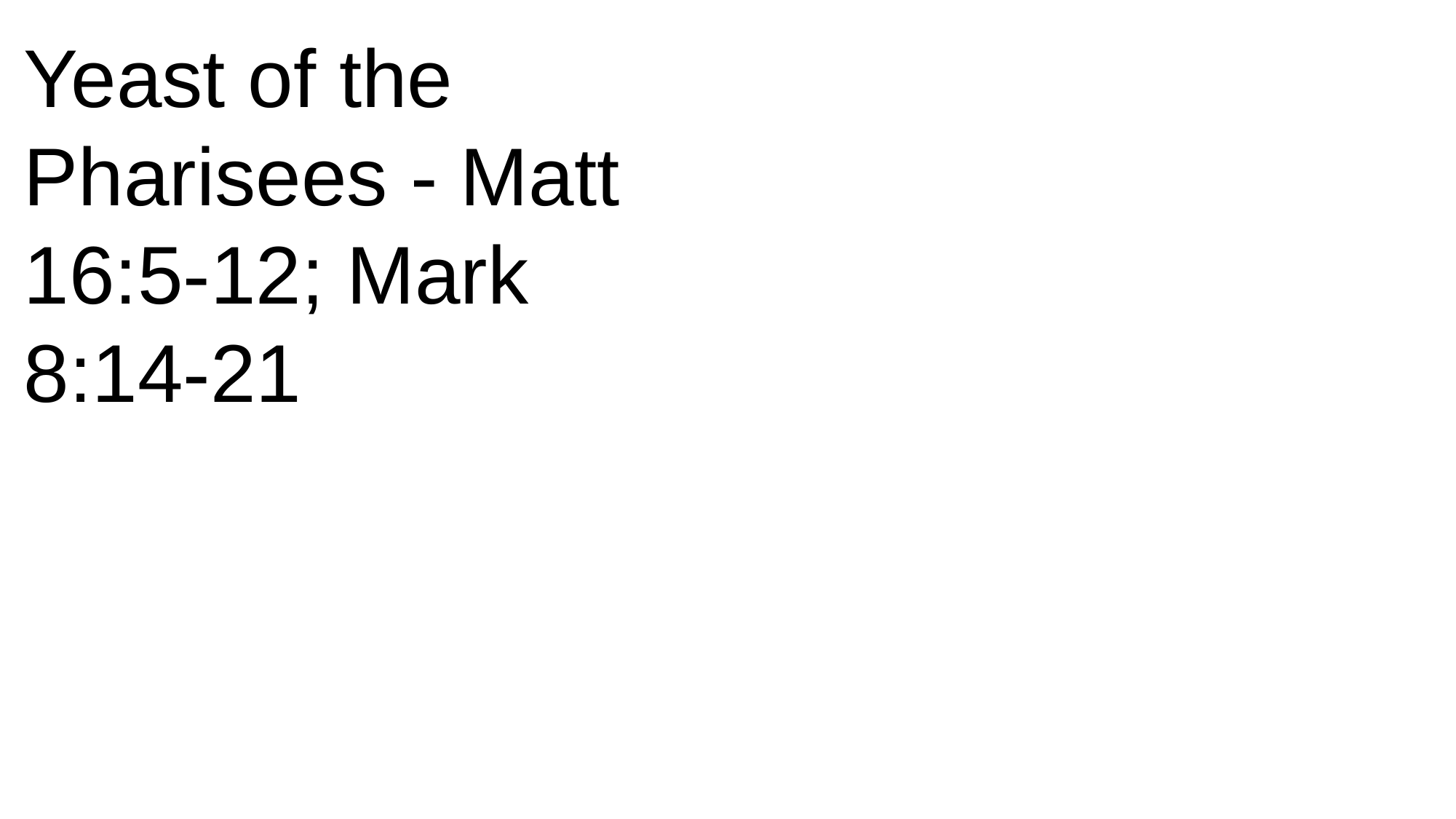

Yeast of the Pharisees - Matt 16:5-12; Mark 8:14-21